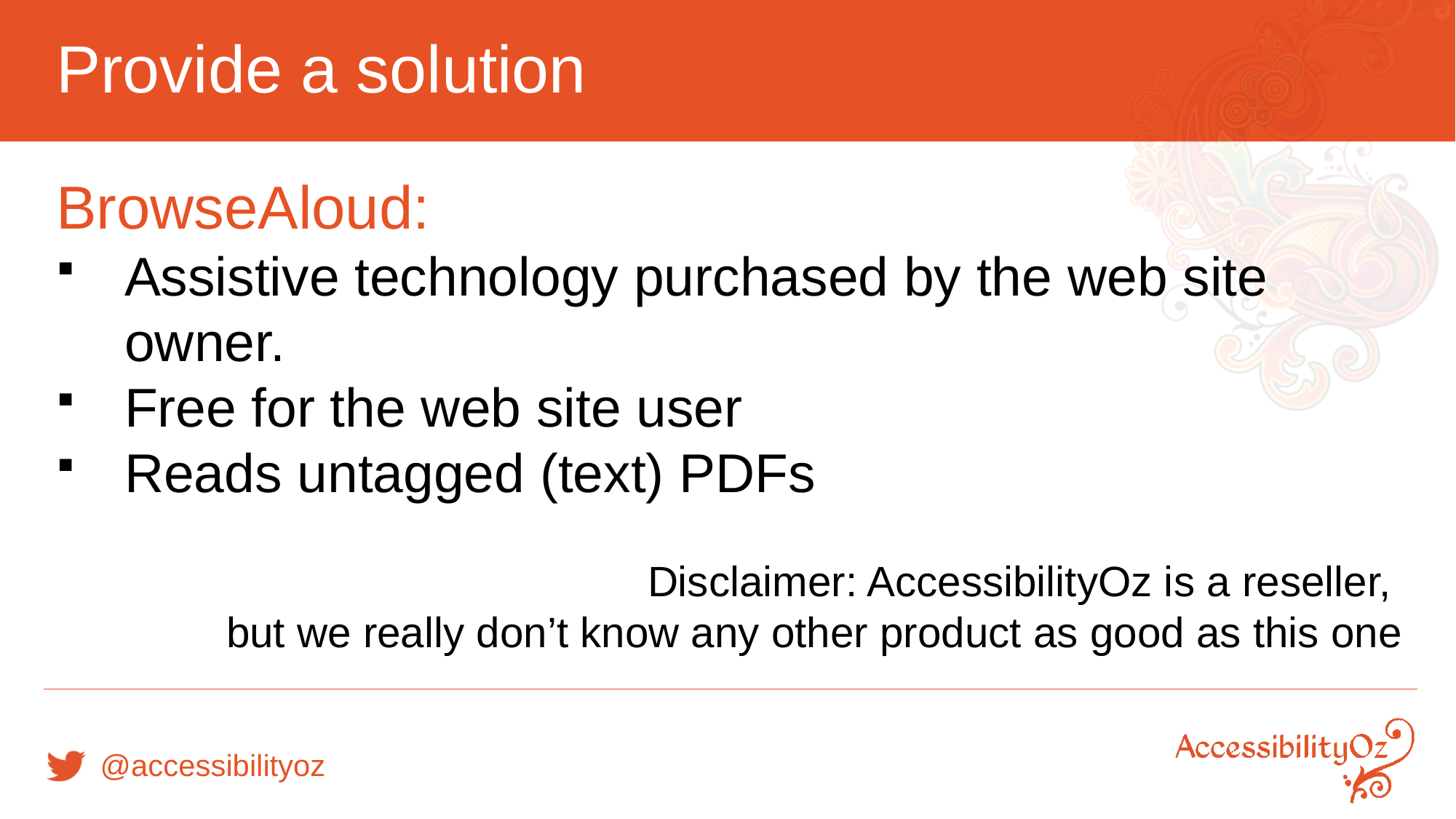

# Provide a solution
BrowseAloud:
Assistive technology purchased by the web site owner.
Free for the web site user
Reads untagged (text) PDFs

Disclaimer: AccessibilityOz is a reseller,
but we really don’t know any other product as good as this one